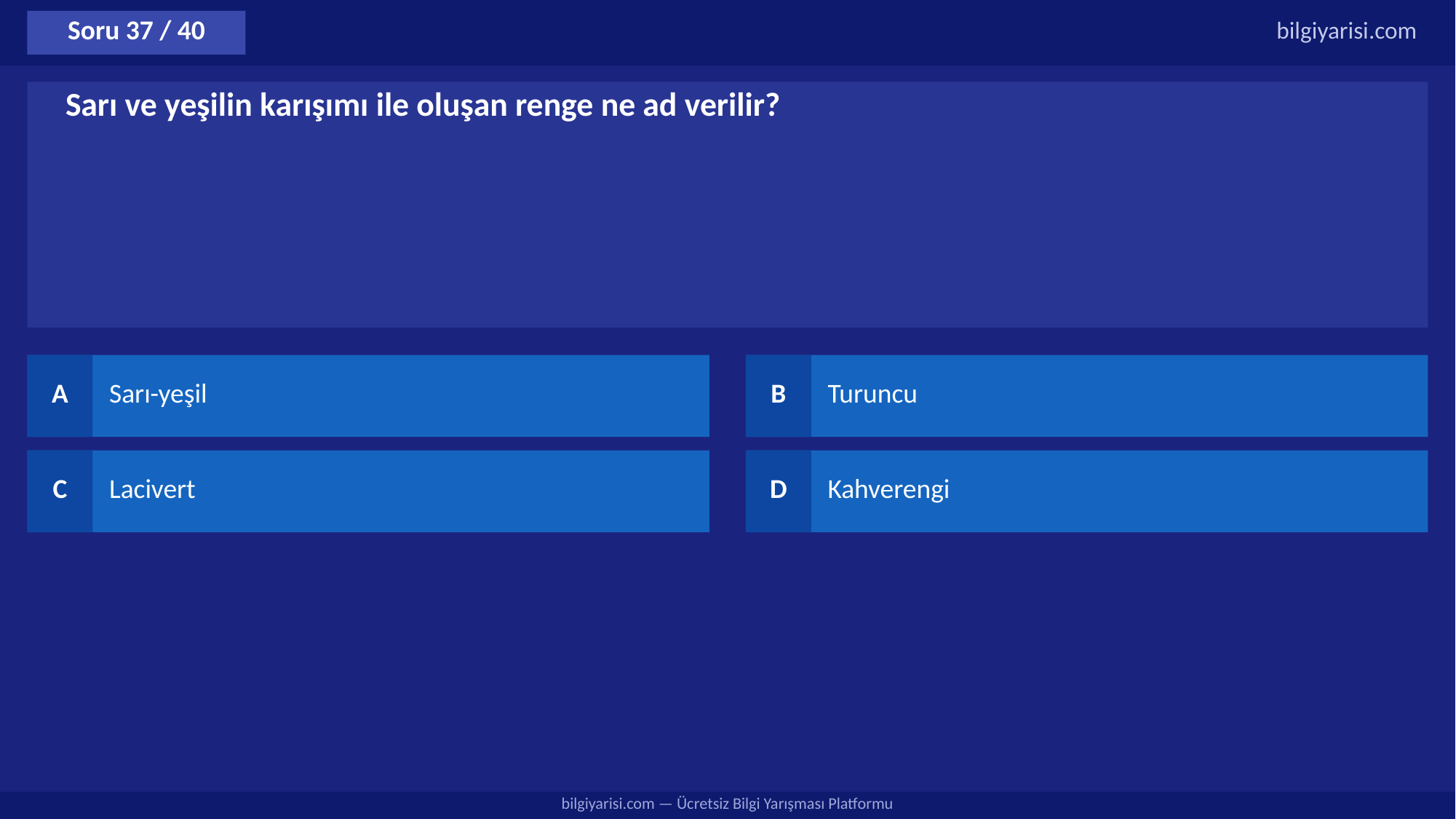

Soru 37 / 40
bilgiyarisi.com

Sarı ve yeşilin karışımı ile oluşan renge ne ad verilir?

A
Sarı-yeşil

B
Turuncu

C
Lacivert

D
Kahverengi
bilgiyarisi.com — Ücretsiz Bilgi Yarışması Platformu